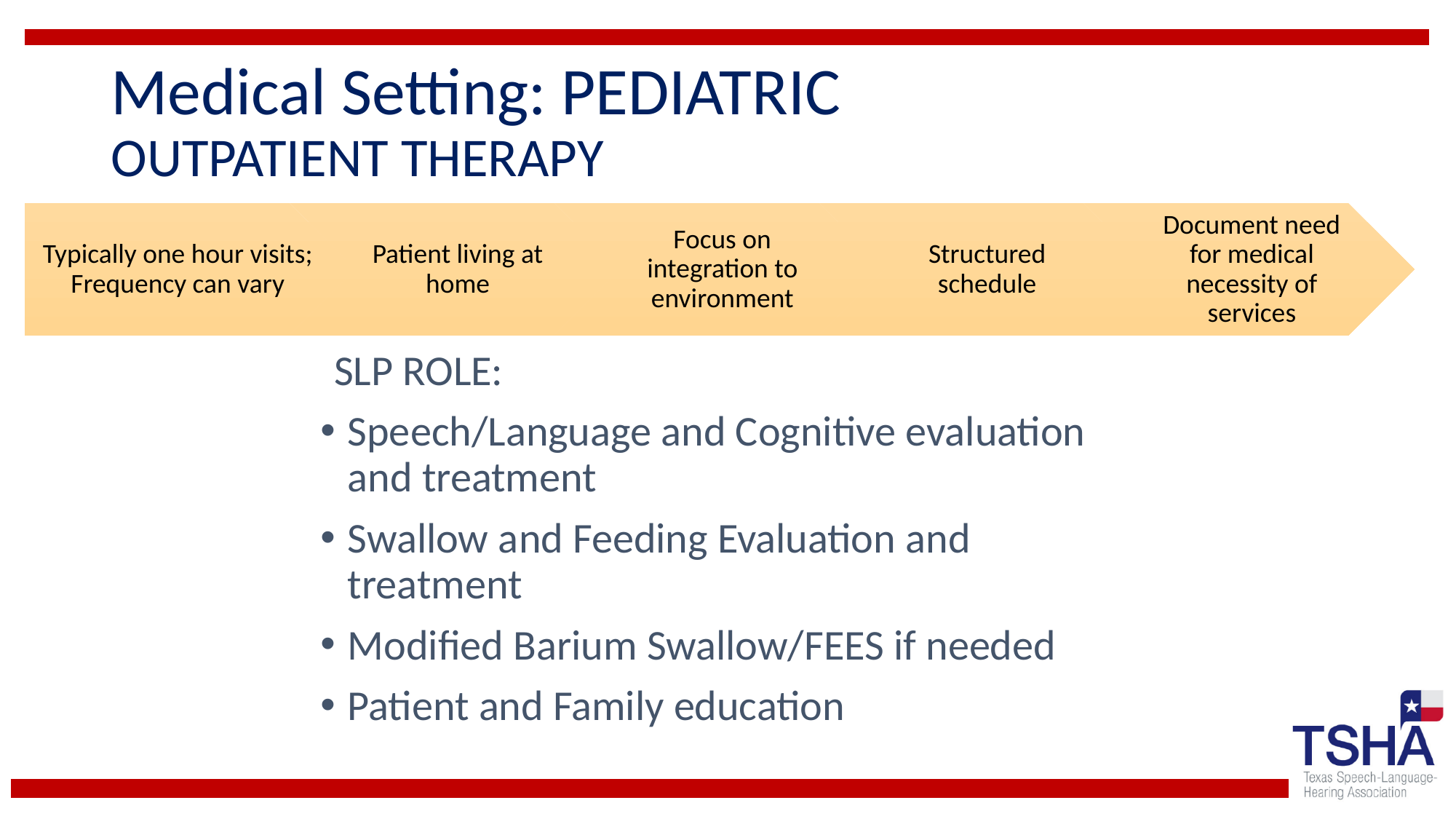

# Medical Setting: PEDIATRIC OUTPATIENT THERAPY
Typically one hour visits; Frequency can vary
Patient living at home
Focus on integration to environment
Structured schedule
Document need for medical necessity of services
SLP ROLE:
Speech/Language and Cognitive evaluation and treatment
Swallow and Feeding Evaluation and treatment
Modified Barium Swallow/FEES if needed
Patient and Family education